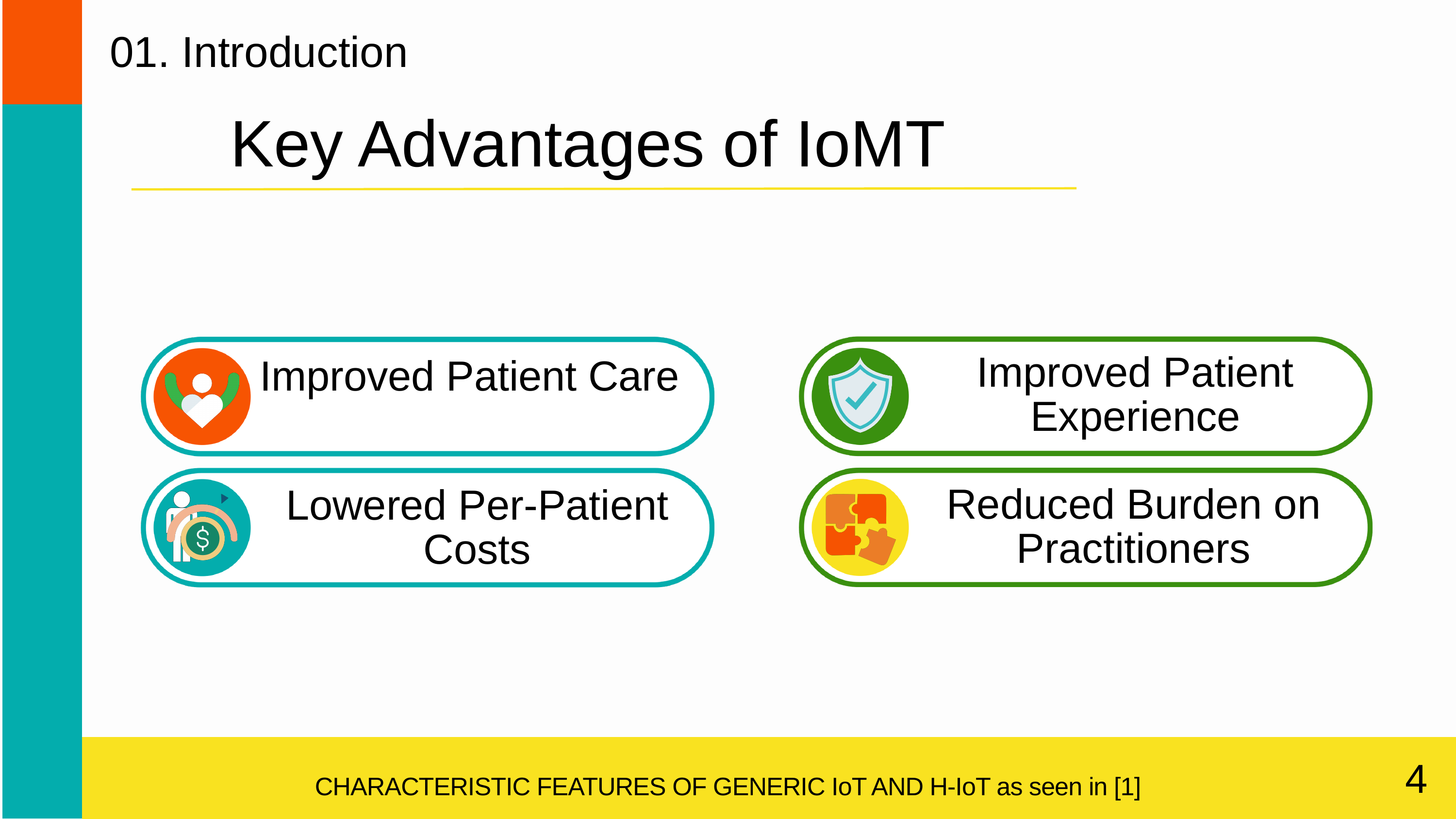

01. Introduction

Key Advantages of IoMT

Improved Patient Experience

Reduced Burden on Practitioners

Improved Patient Care

Lowered Per-Patient Costs

4
CHARACTERISTIC FEATURES OF GENERIC IoT AND H-IoT as seen in [1]